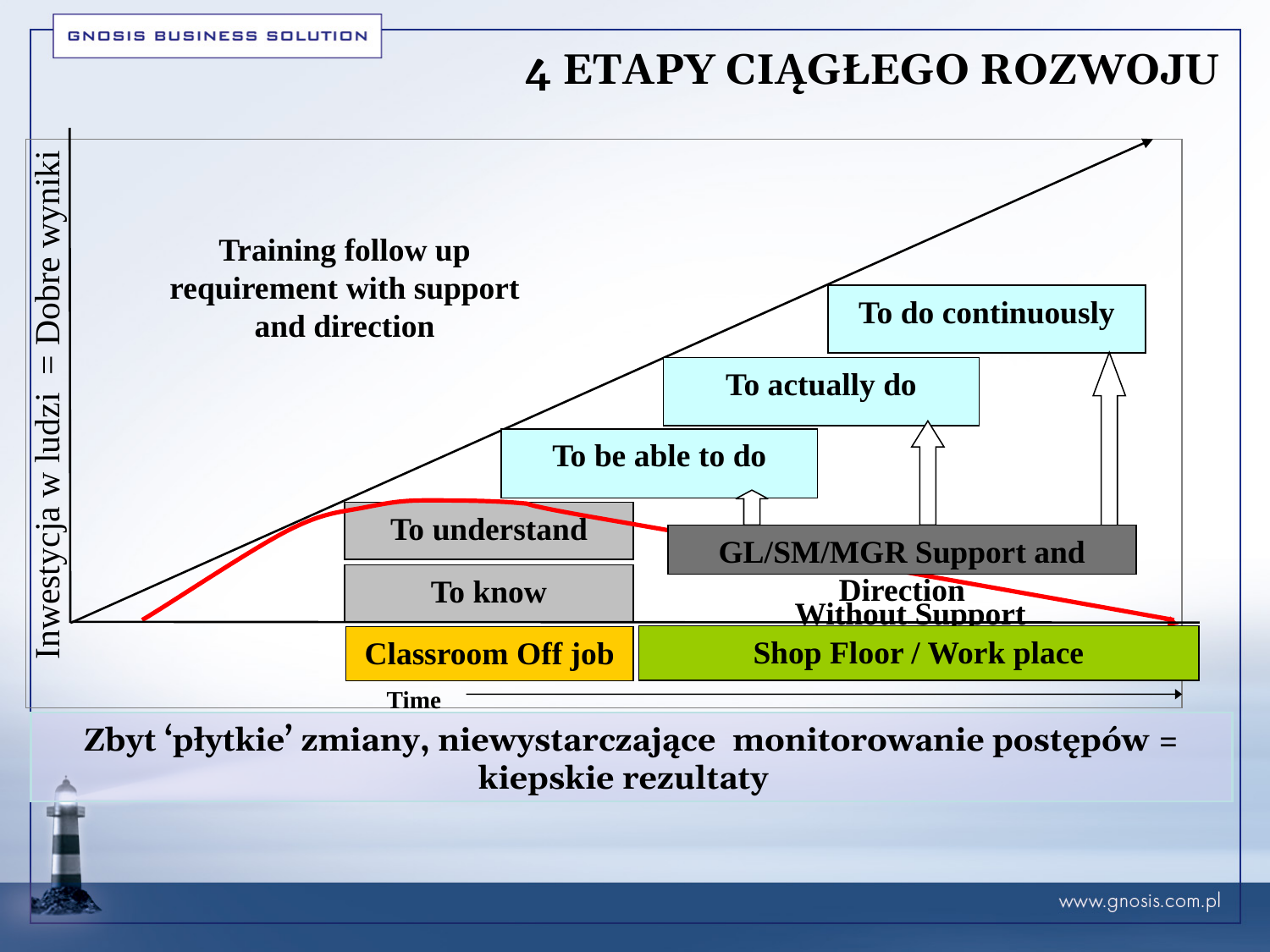

4 ETAPY CIĄGŁEGO ROZWOJU

Training follow up requirement with support and direction

To do continuously

To actually do
Inwestycja w ludzi  = Dobre wyniki

To be able to do

To understand
GL/SM/MGR Support and Direction
To know
Without Support and Direction

Shop Floor / Work place
Classroom Off job
Time

Zbyt ‘płytkie’ zmiany, niewystarczające  monitorowanie postępów = kiepskie rezultaty